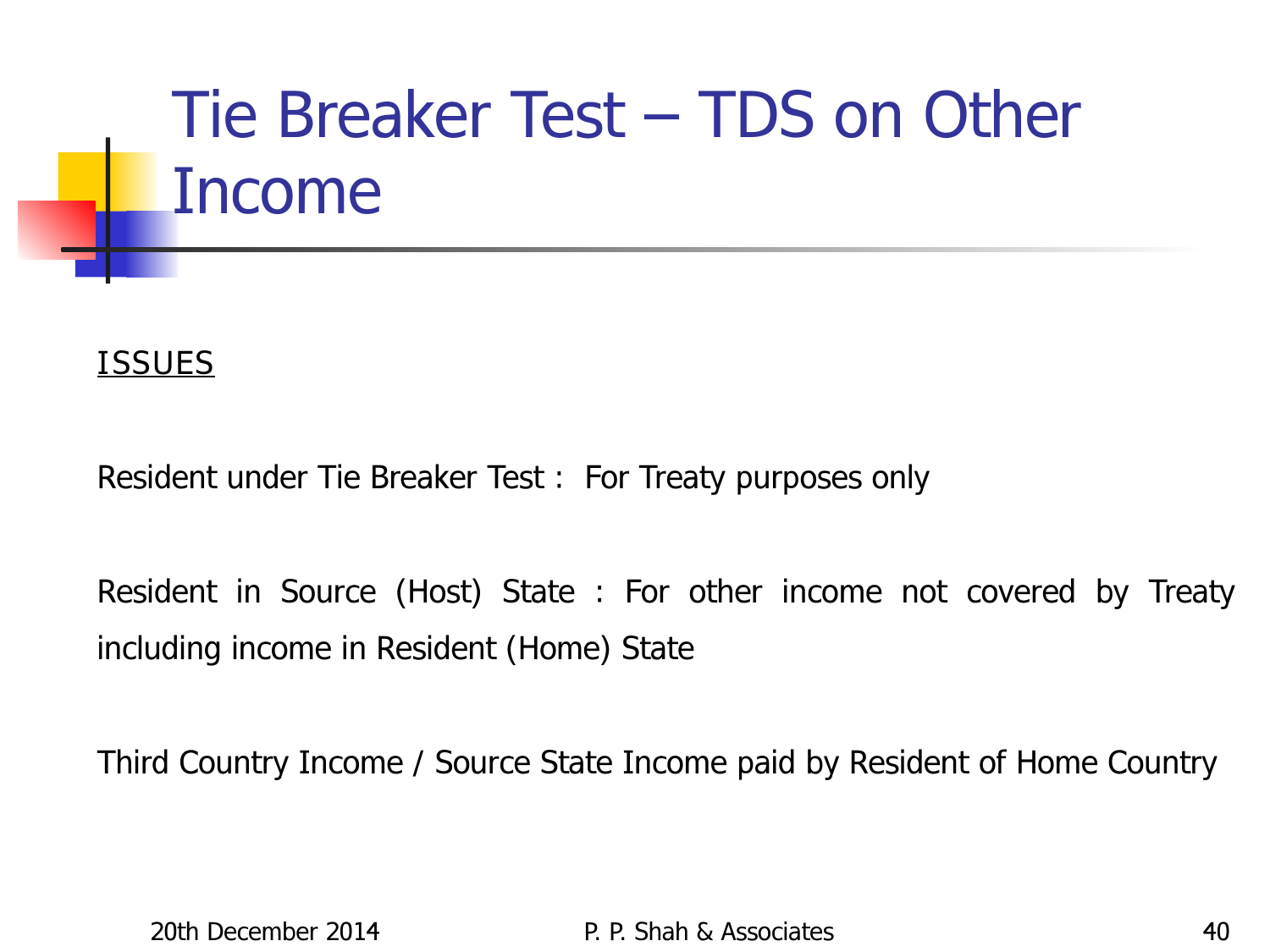

# Tie Breaker Test – TDS on Other Income
ISSUES

Resident under Tie Breaker Test :  For Treaty purposes only

Resident in Source (Host) State : For other income not covered by Treaty including income in Resident (Home) State

Third Country Income / Source State Income paid by Resident of Home Country
20th December 2014
P. P. Shah & Associates
40